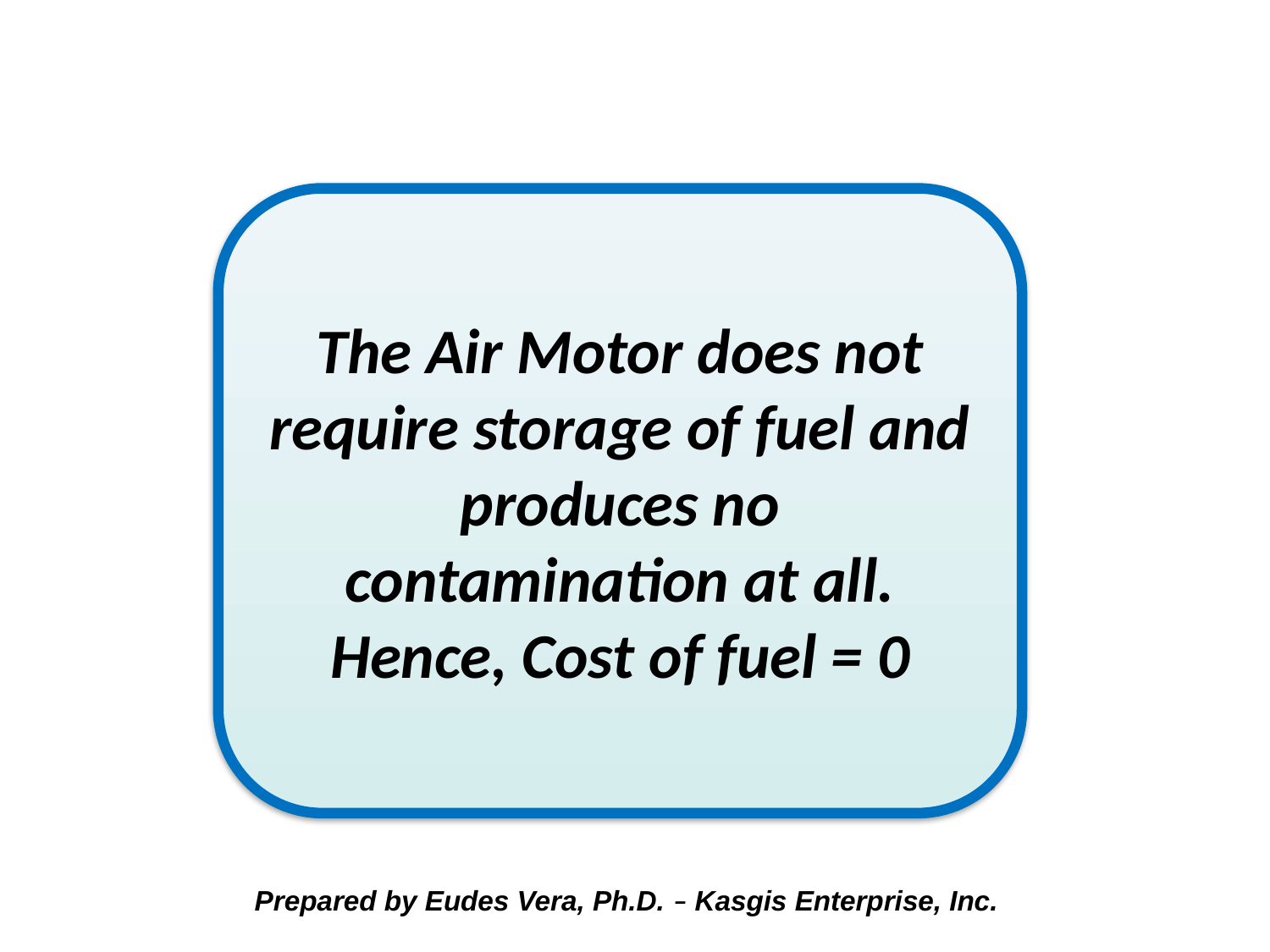

The Air Motor does not require storage of fuel and produces no contamination at all. Hence, Cost of fuel = 0
      Prepared by Eudes Vera, Ph.D. – Kasgis Enterprise, Inc.